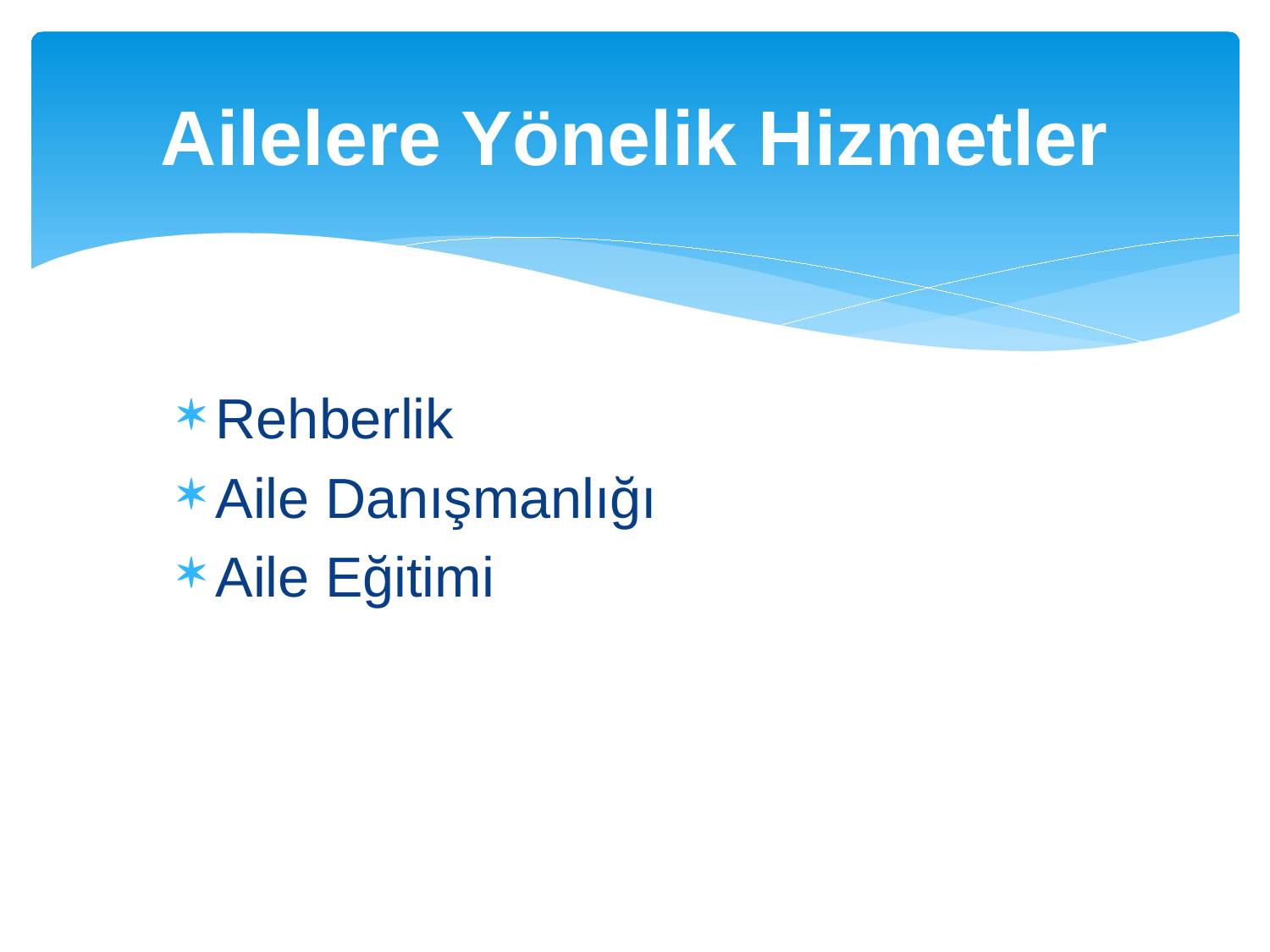

# Ailelere Yönelik Hizmetler
Rehberlik
Aile Danışmanlığı
Aile Eğitimi